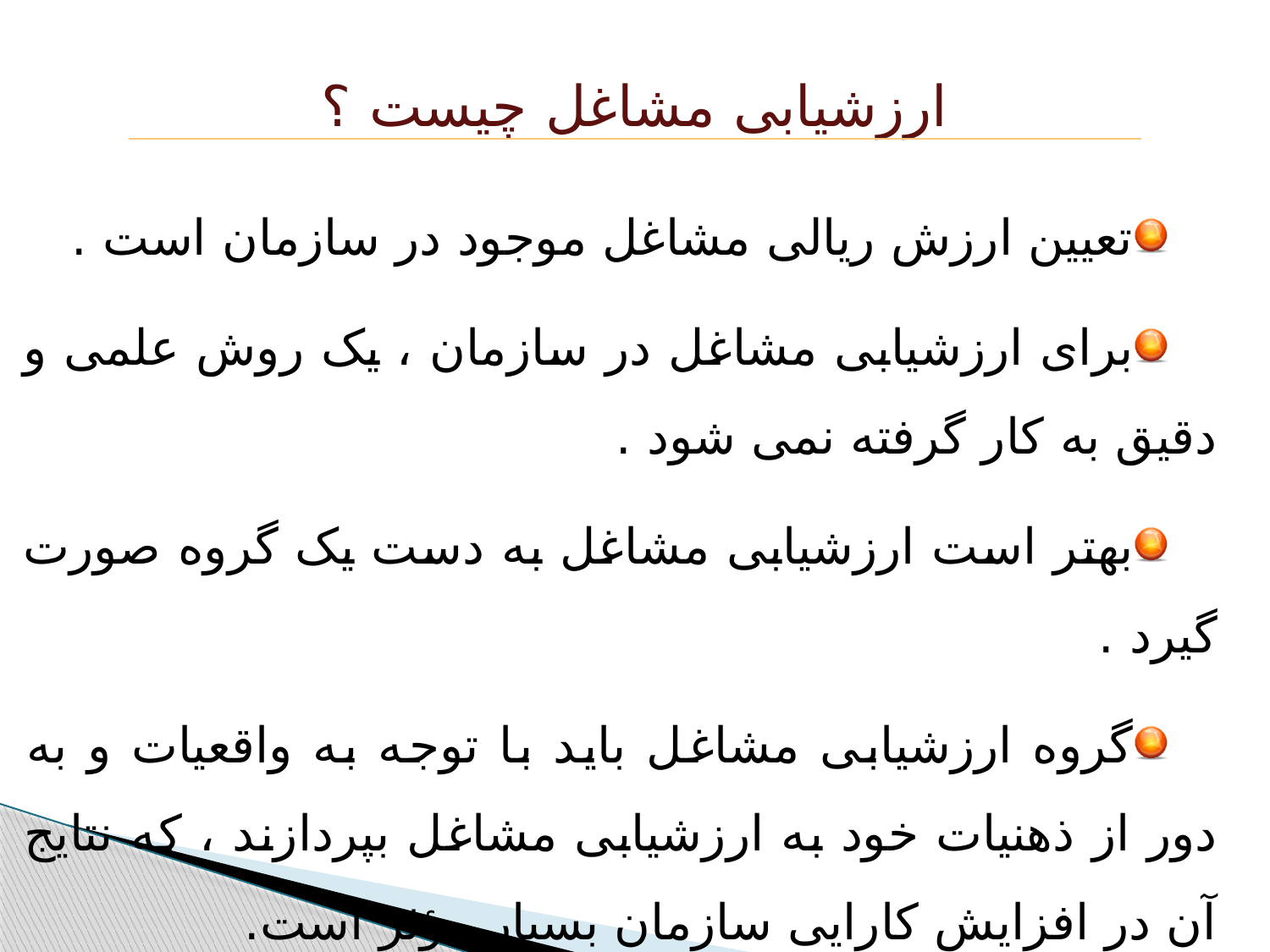

ارزشیابی مشاغل چیست ؟
تعیین ارزش ریالی مشاغل موجود در سازمان است .
برای ارزشیابی مشاغل در سازمان ، یک روش علمی و دقیق به کار گرفته نمی شود .
بهتر است ارزشیابی مشاغل به دست یک گروه صورت گیرد .
گروه ارزشیابی مشاغل باید با توجه به واقعیات و به دور از ذهنیات خود به ارزشیابی مشاغل بپردازند ، که نتایج آن در افزایش کارایی سازمان بسیار مؤثر است.
 سیدجوادین،سید رضا ص 225